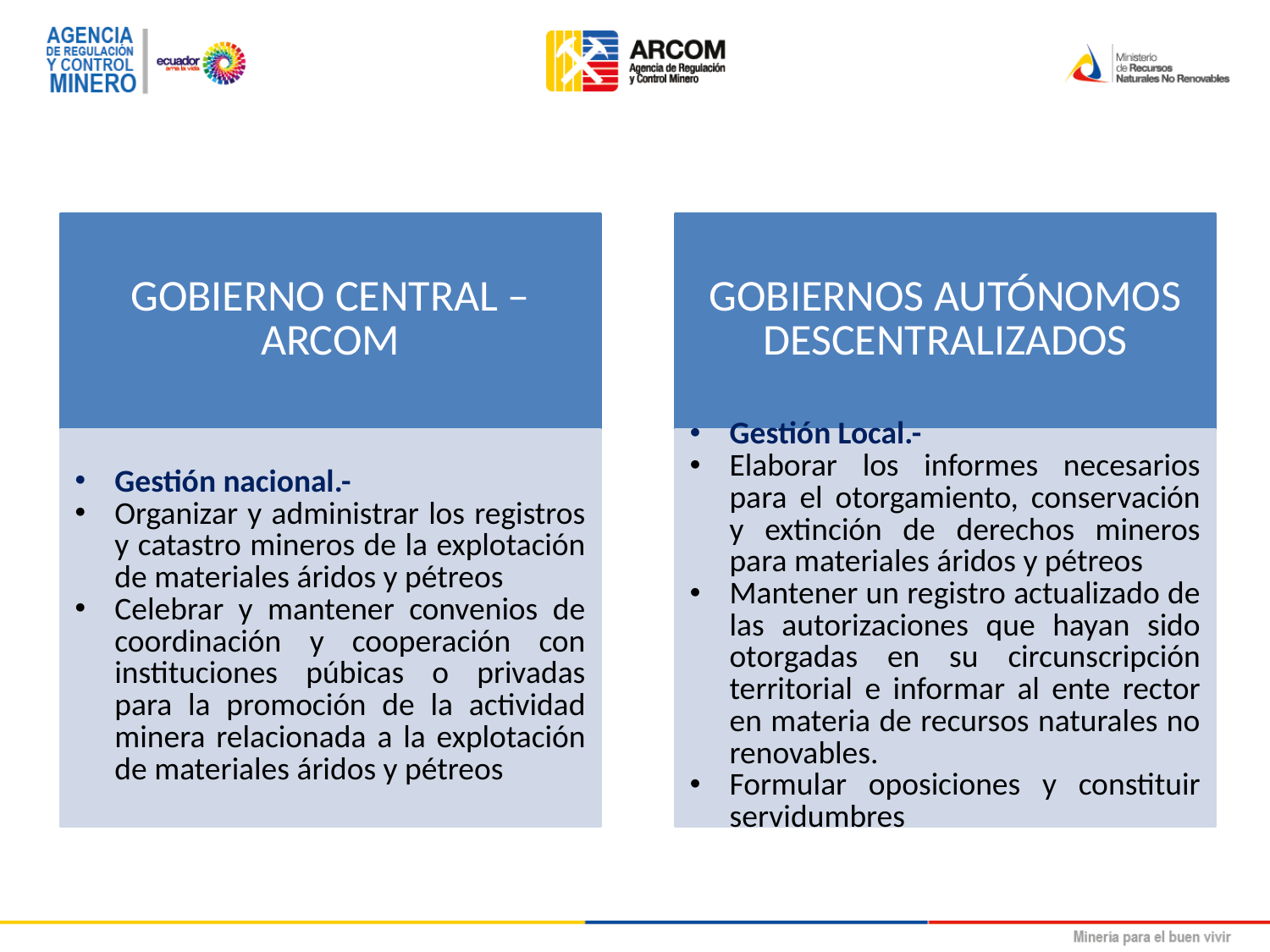

GOBIERNO CENTRAL – ARCOM
Gestión nacional.-
GOBIERNOS AUTÓNOMOS DESCENTRALIZADOS
Gestión Local.-
Organizar y administrar los registros y catastro mineros de la explotación de materiales áridos y pétreos
Elaborar los informes necesarios para el otorgamiento, conservación y extinción de derechos mineros para materiales áridos y pétreos
Celebrar y mantener convenios de coordinación y cooperación con instituciones púbicas o privadas para la promoción de la actividad minera relacionada a la explotación de materiales áridos y pétreos
Mantener un registro actualizado de las autorizaciones que hayan sido otorgadas en su circunscripción territorial e informar al ente rector en materia de recursos naturales no renovables.
Formular oposiciones y constituir servidumbres